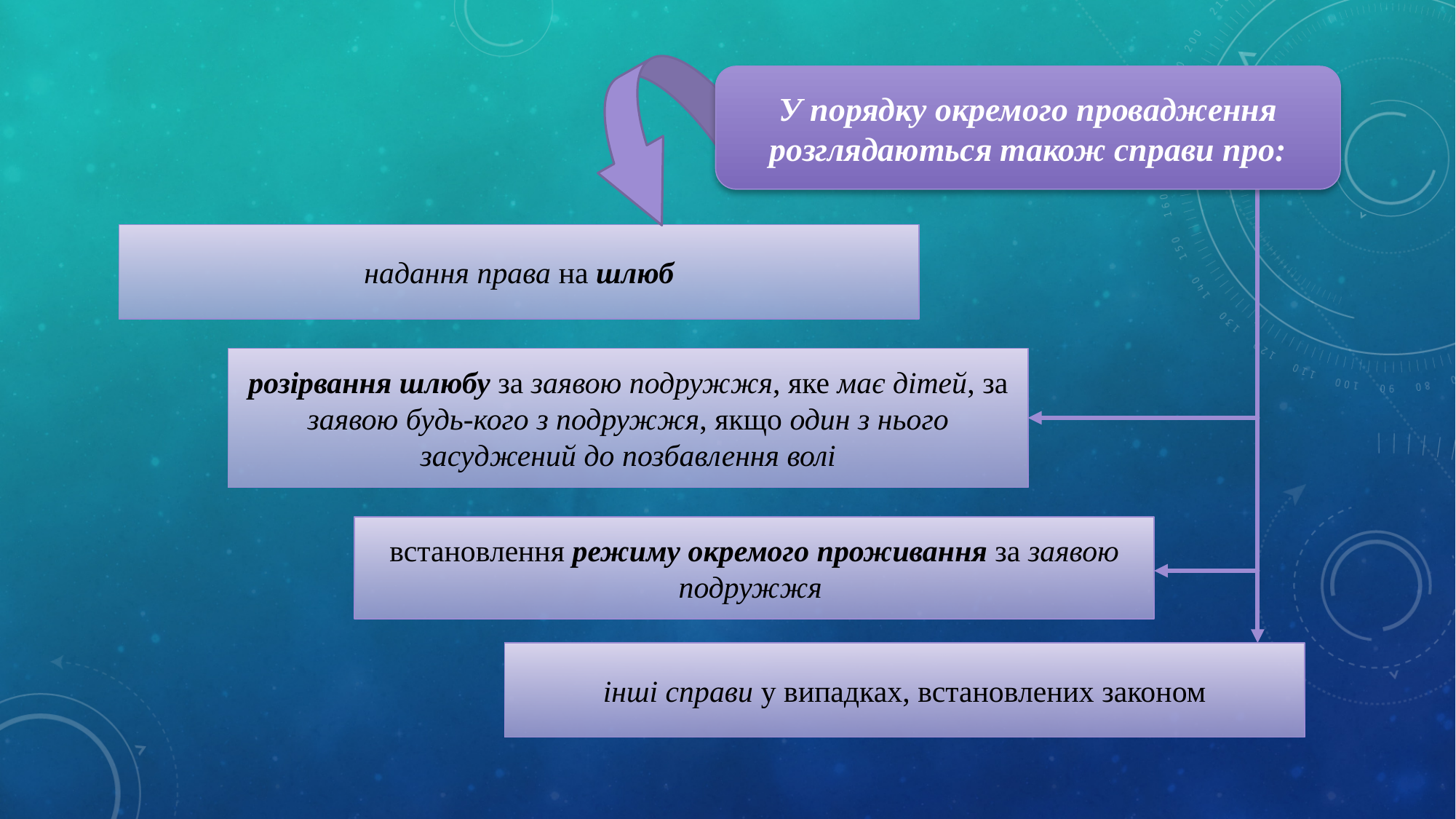

У порядку окремого провадження розглядаються також справи про:
надання права на шлюб
розірвання шлюбу за заявою подружжя, яке має дітей, за заявою будь-кого з подружжя, якщо один з нього засуджений до позбавлення волі
встановлення режиму окремого проживання за заявою подружжя
інші справи у випадках, встановлених законом